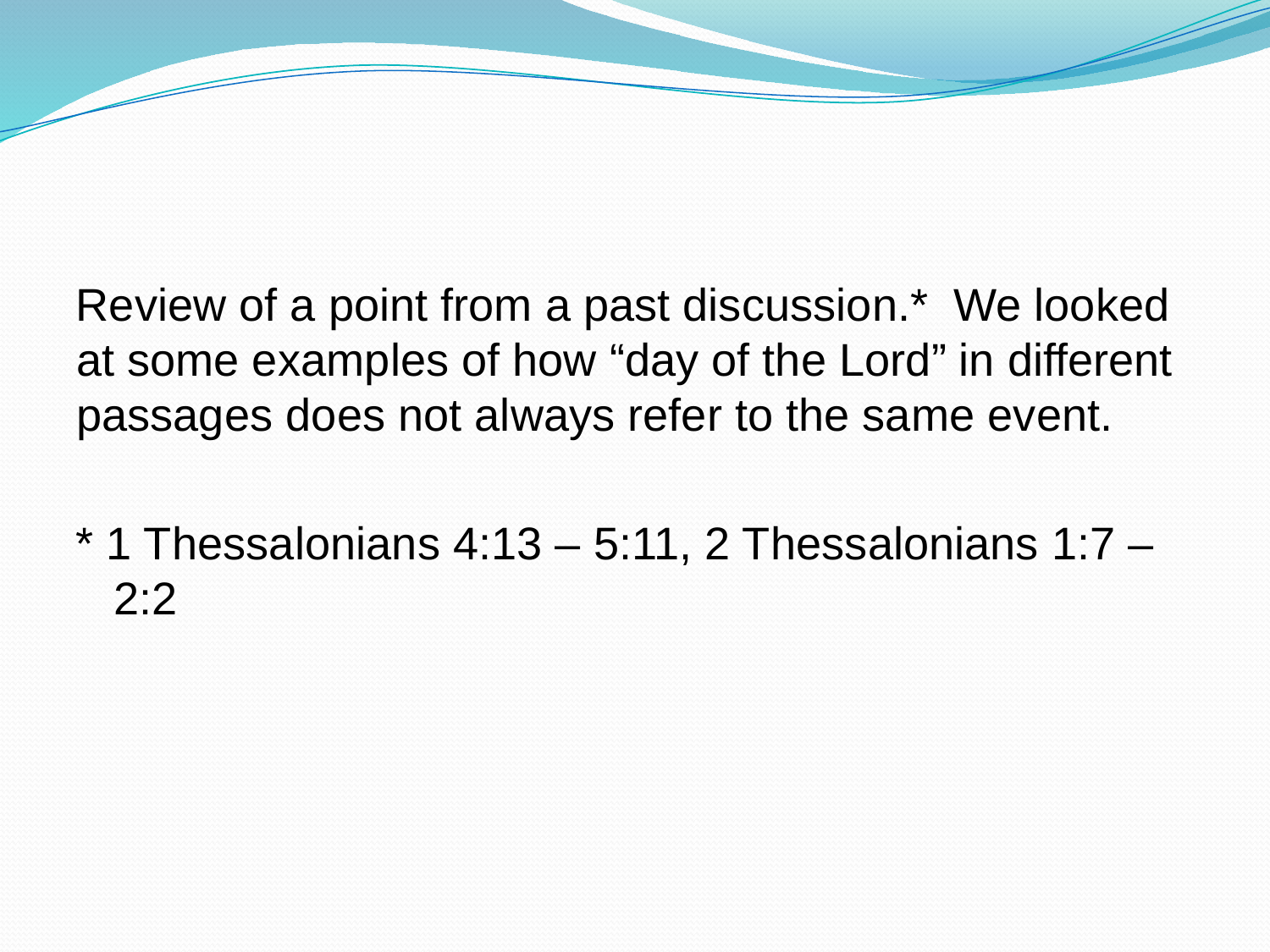

#
Review of a point from a past discussion.*  We looked at some examples of how “day of the Lord” in different passages does not always refer to the same event.

* 1 Thessalonians 4:13 – 5:11, 2 Thessalonians 1:7 – 2:2